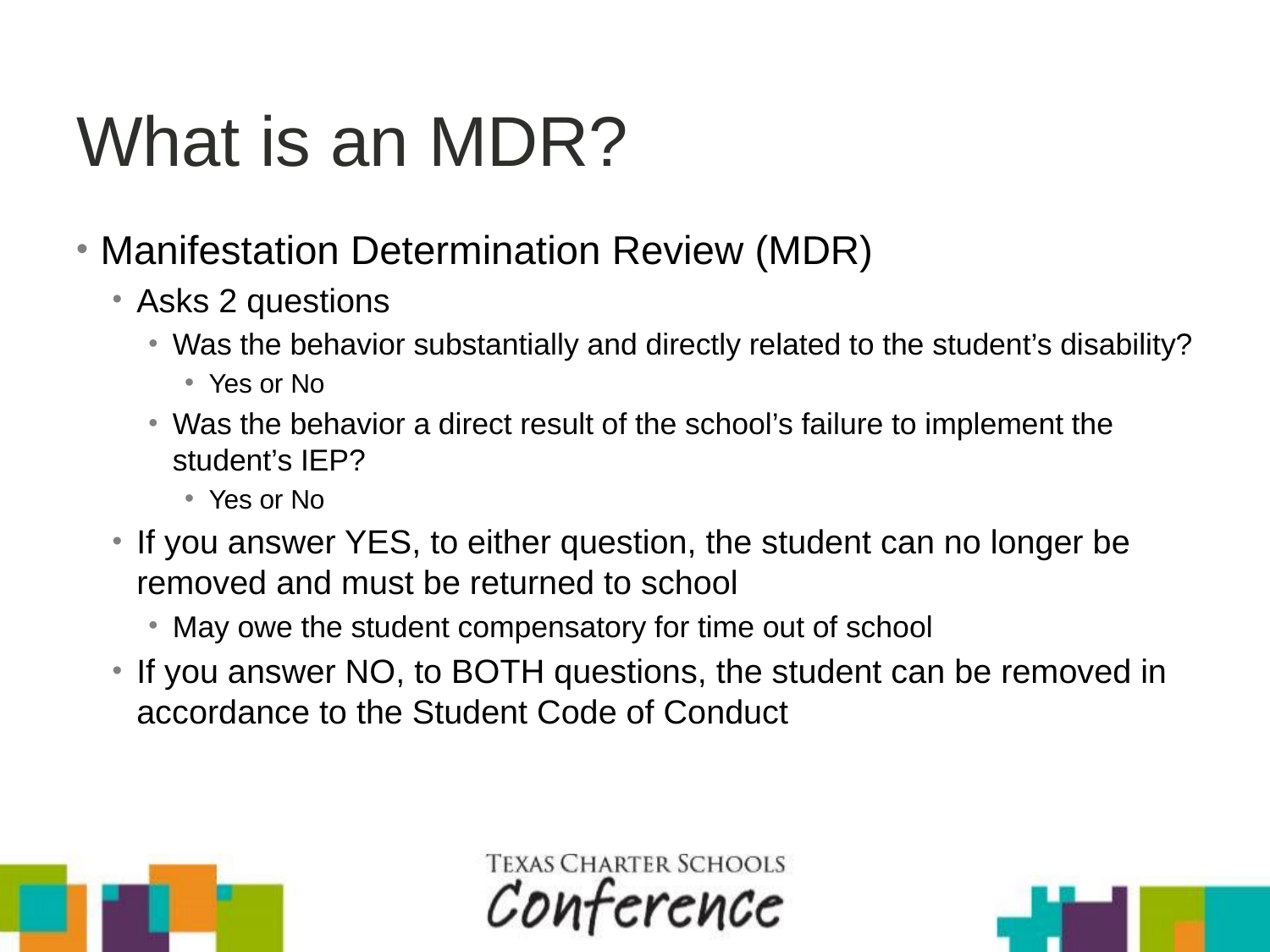

# What is an MDR?
Manifestation Determination Review (MDR)
Asks 2 questions
Was the behavior substantially and directly related to the student’s disability?
Yes or No
Was the behavior a direct result of the school’s failure to implement the student’s IEP?
Yes or No
If you answer YES, to either question, the student can no longer be removed and must be returned to school
May owe the student compensatory for time out of school
If you answer NO, to BOTH questions, the student can be removed in accordance to the Student Code of Conduct